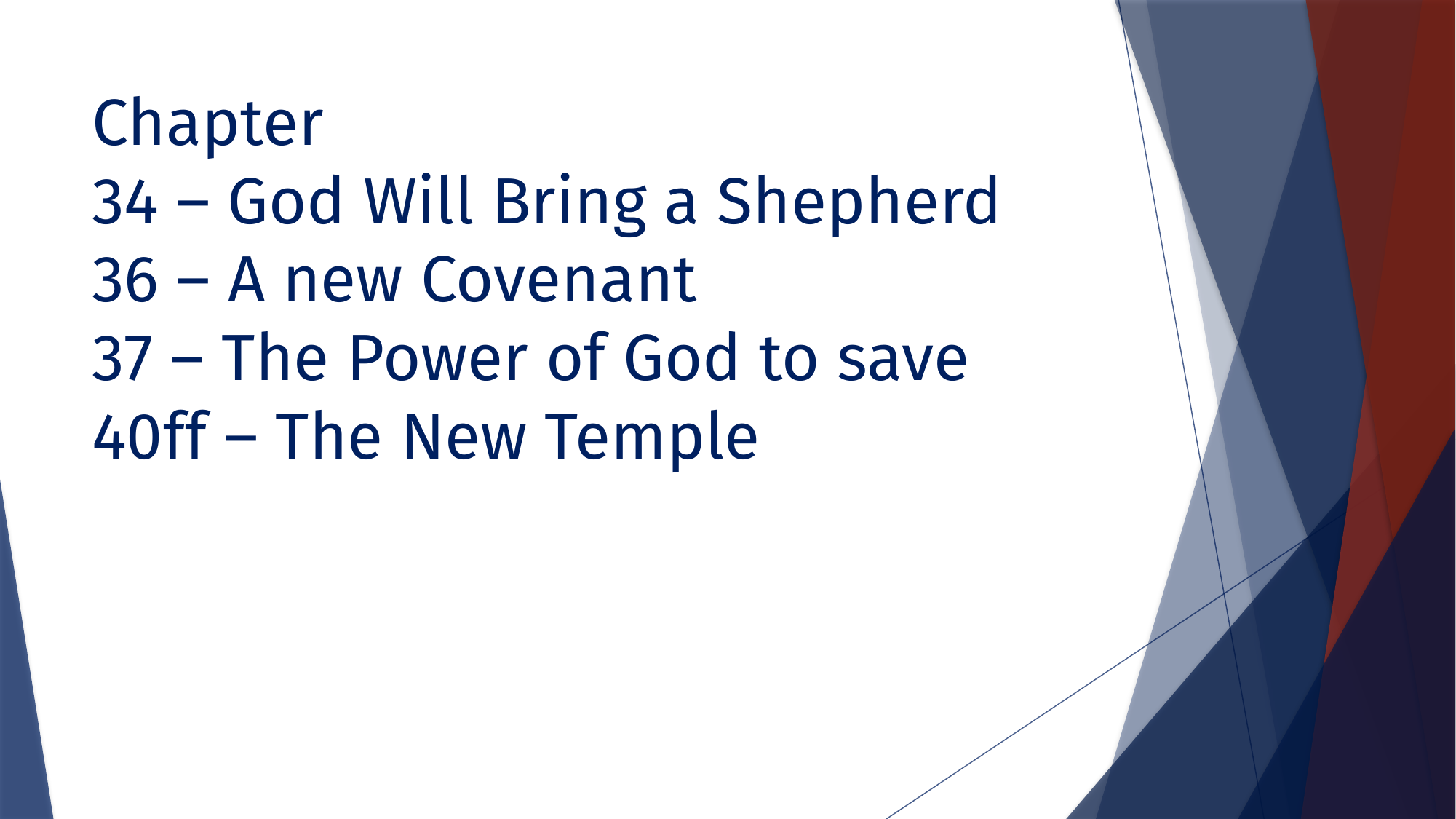

# Chapter 34 – God Will Bring a Shepherd 36 – A new Covenant 37 – The Power of God to save 40ff – The New Temple